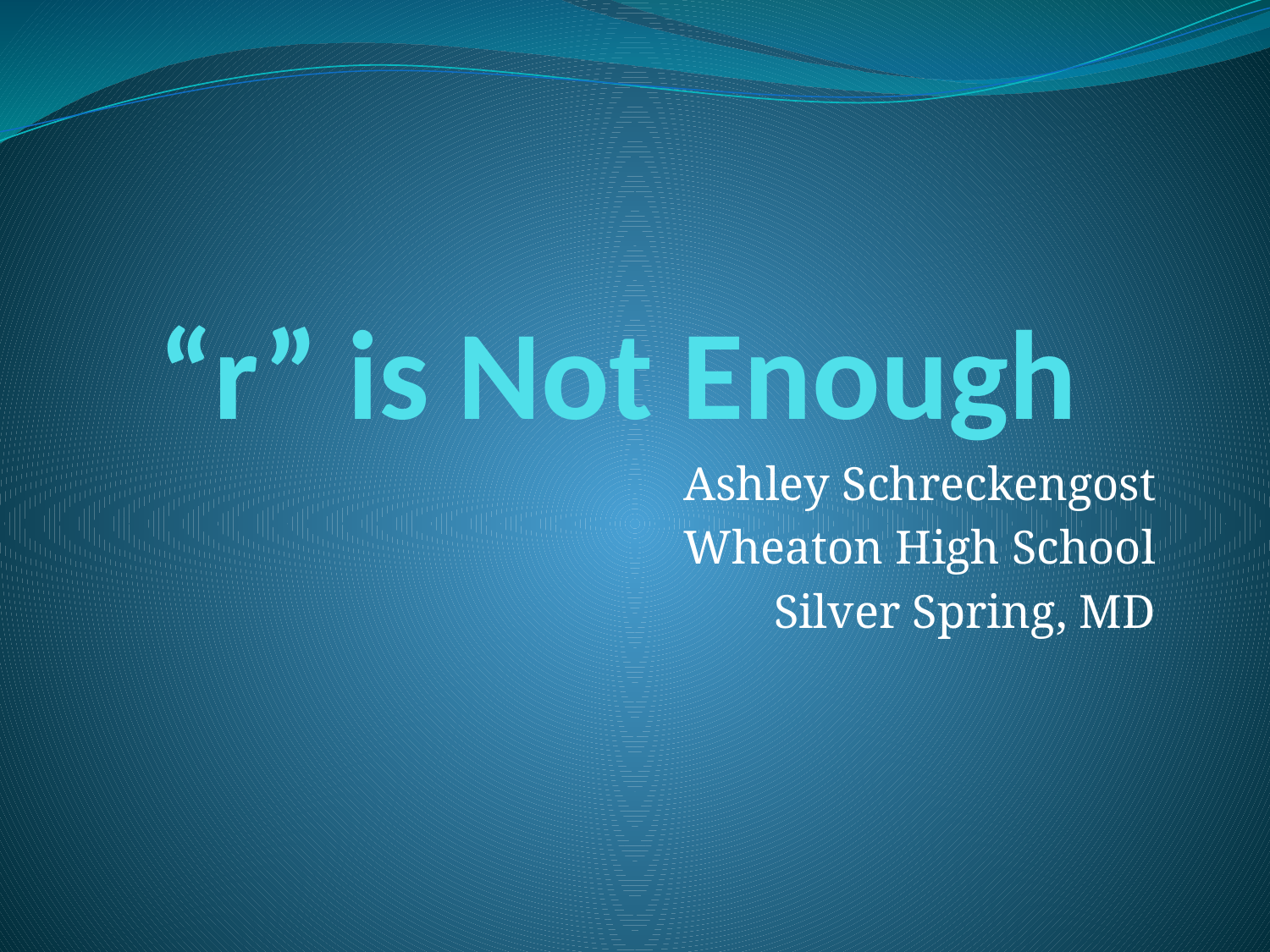

# “r” is Not Enough
Ashley Schreckengost
Wheaton High School
Silver Spring, MD